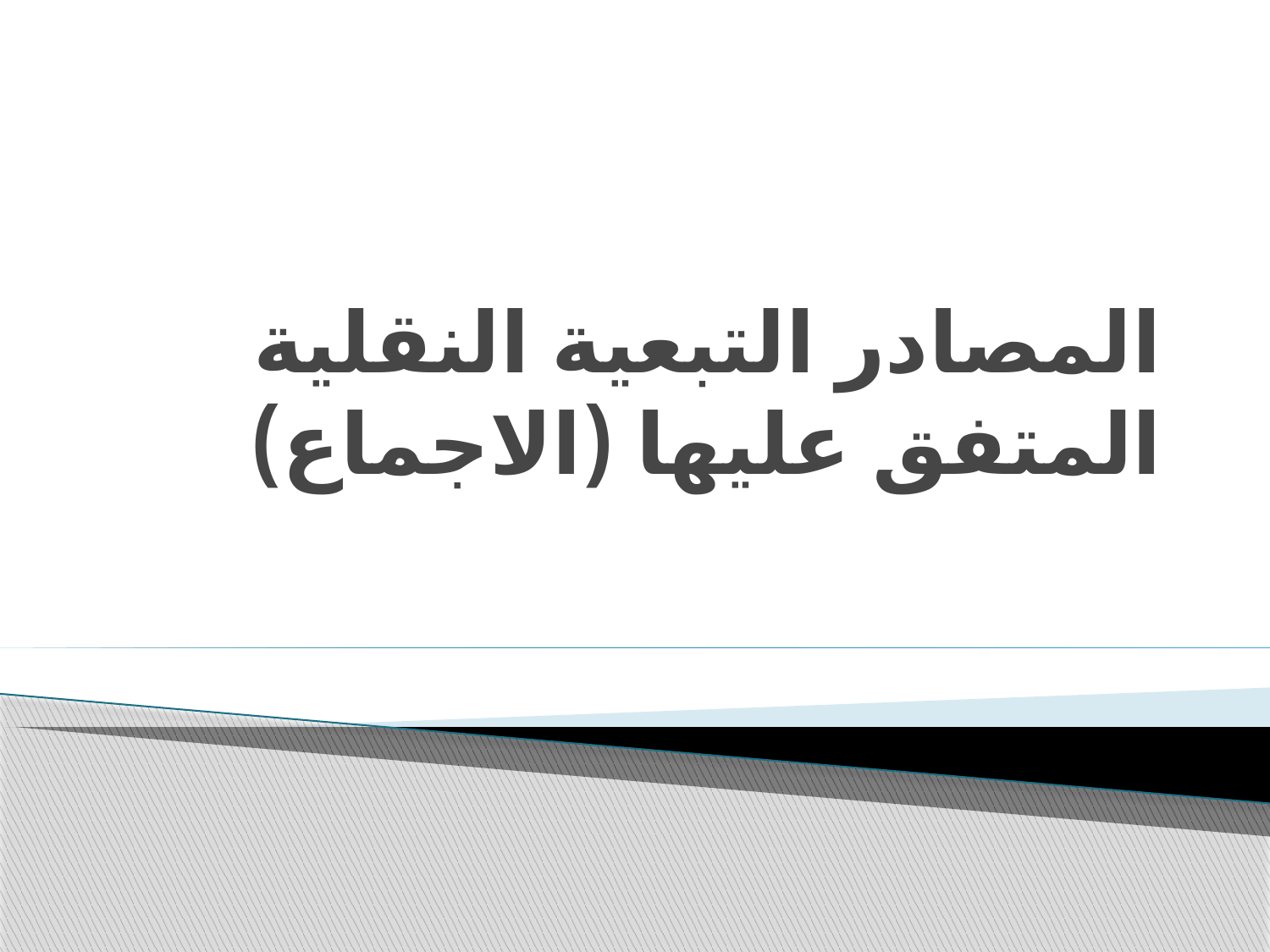

# المصادر التبعية النقلية المتفق عليها (الاجماع)